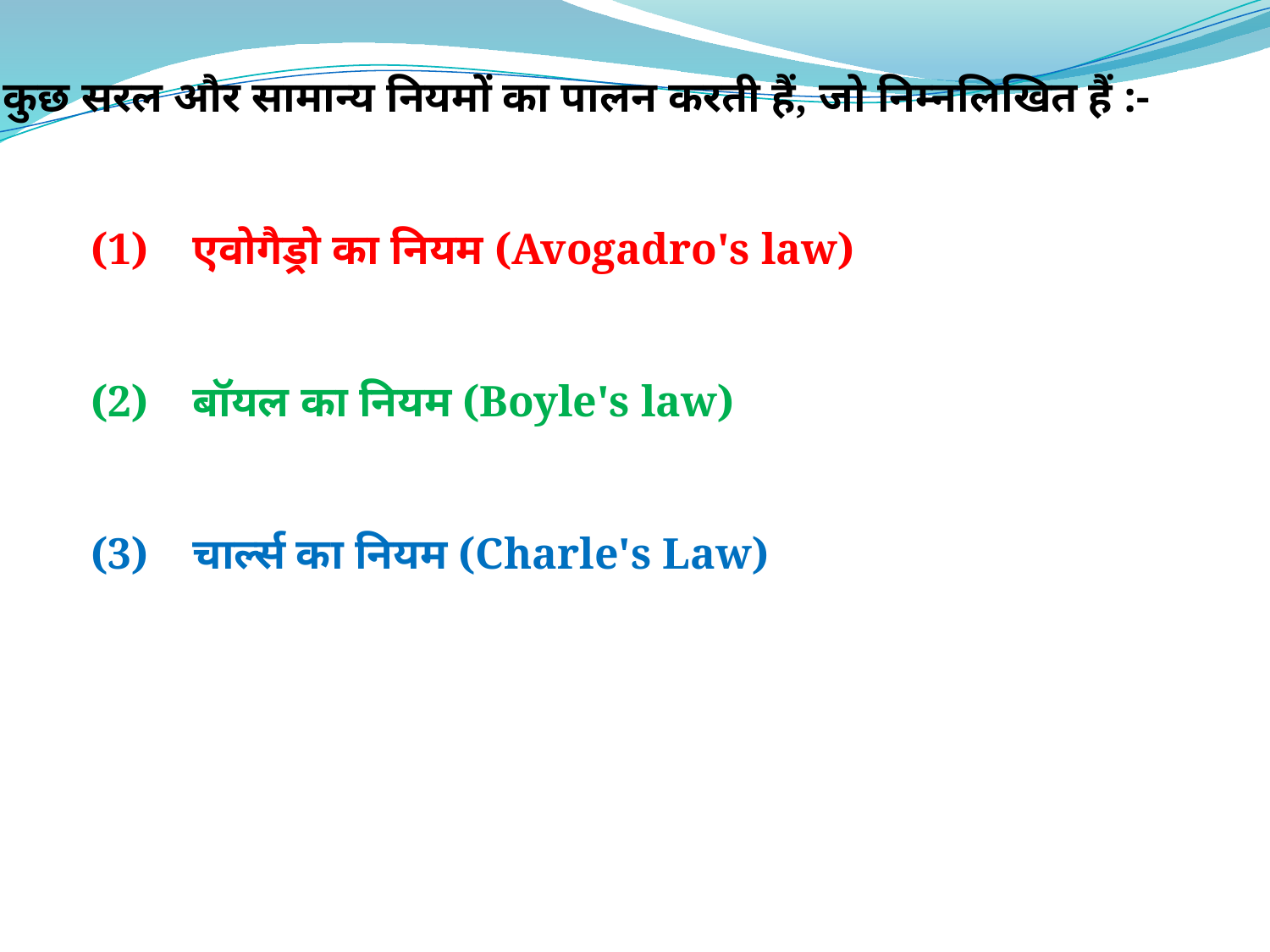

कुछ सरल और सामान्य नियमों का पालन करती हैं, जो निम्नलिखित हैं :-

           (1)    एवोगैड्रो का नियम (Avogadro's law)

           (2)    बॉयल का नियम (Boyle's law)

           (3)    चार्ल्स का नियम (Charle's Law)